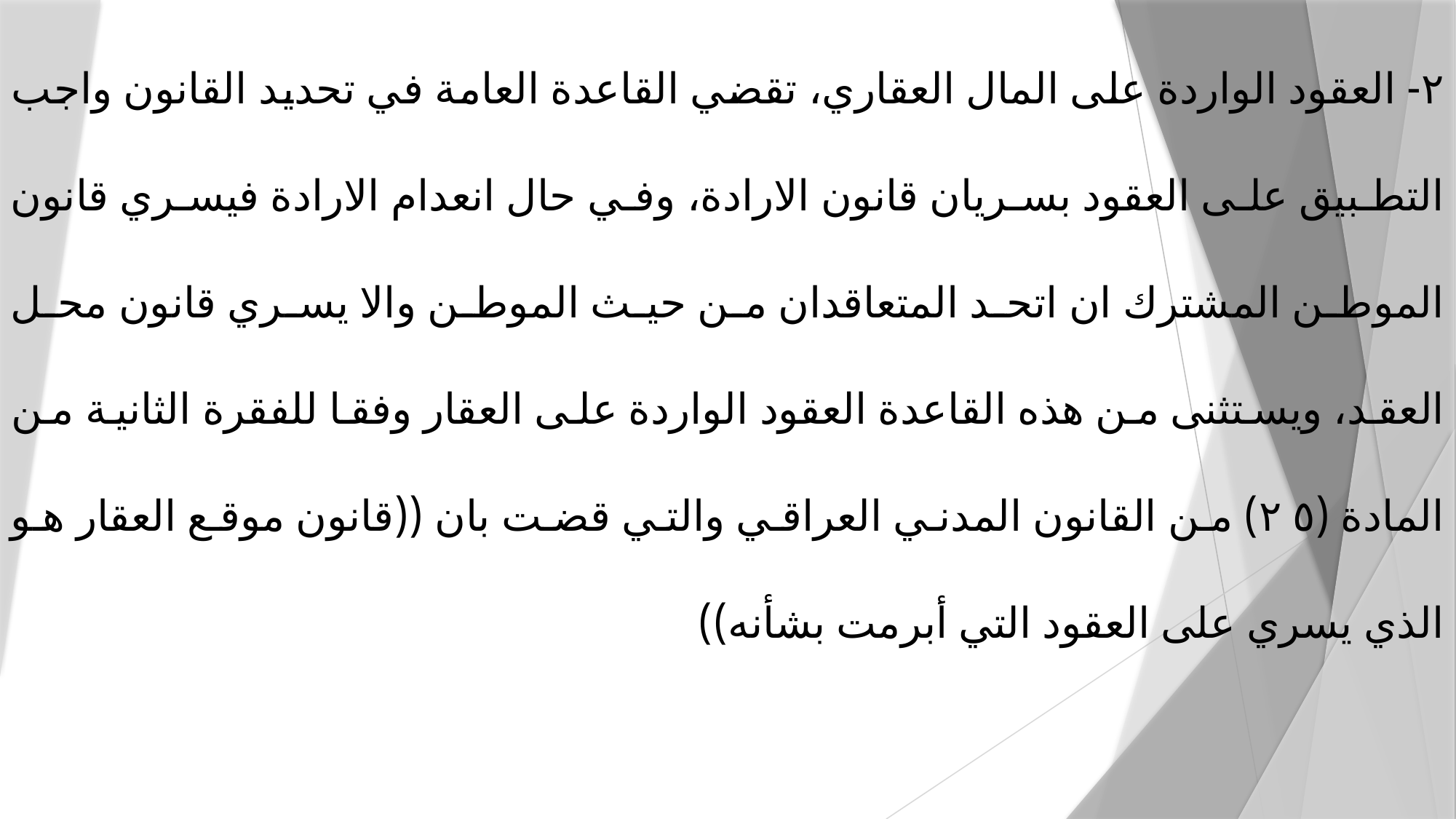

٢- العقود الواردة على المال العقاري، تقضي القاعدة العامة في تحديد القانون واجب التطبيق على العقود بسريان قانون الارادة، وفي حال انعدام الارادة فيسري قانون الموطن المشترك ان اتحد المتعاقدان من حيث الموطن والا يسري قانون محل العقد، ويستثنى من هذه القاعدة العقود الواردة على العقار وفقا للفقرة الثانية من المادة (٢٥) من القانون المدني العراقي والتي قضت بان ((قانون موقع العقار هو الذي يسري على العقود التي أبرمت بشأنه))